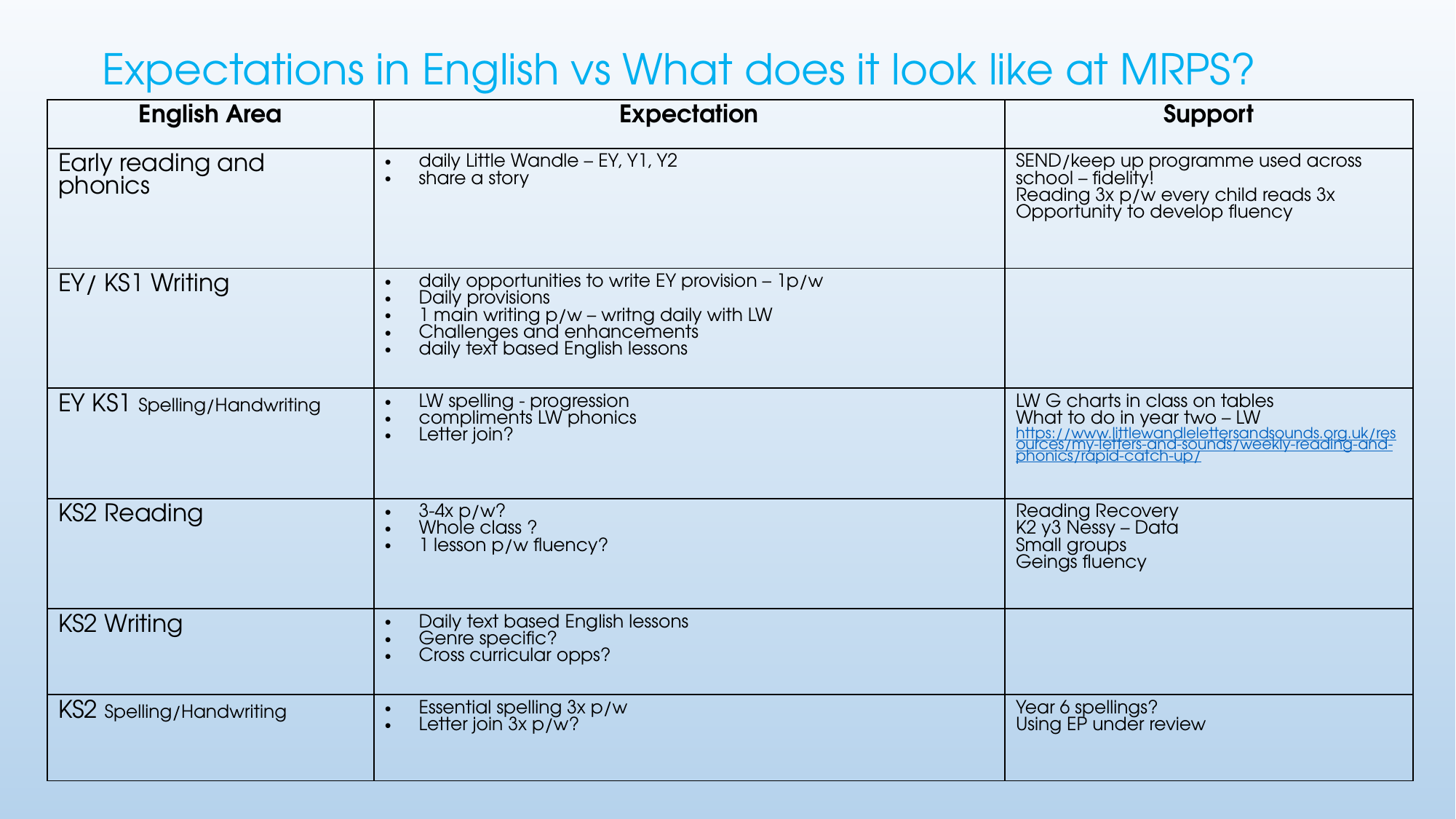

Expectations in English vs What does it look like at MRPS?
| English Area | Expectation | Support |
| --- | --- | --- |
| Early reading and phonics | daily Little Wandle – EY, Y1, Y2 share a story | SEND/keep up programme used across school – fidelity! Reading 3x p/w every child reads 3x Opportunity to develop fluency |
| EY/ KS1 Writing | daily opportunities to write EY provision – 1p/w Daily provisions 1 main writing p/w – writng daily with LW Challenges and enhancements daily text based English lessons |  |
| EY KS1 Spelling/Handwriting | LW spelling - progression compliments LW phonics Letter join? | LW G charts in class on tables What to do in year two – LW https://www.littlewandlelettersandsounds.org.uk/resources/my-letters-and-sounds/weekly-reading-and-phonics/rapid-catch-up/ |
| KS2 Reading | 3-4x p/w? Whole class ? 1 lesson p/w fluency? | Reading Recovery K2 y3 Nessy – Data Small groups Geings fluency |
| KS2 Writing | Daily text based English lessons Genre specific? Cross curricular opps? |  |
| KS2 Spelling/Handwriting | Essential spelling 3x p/w Letter join 3x p/w? | Year 6 spellings? Using EP under review |